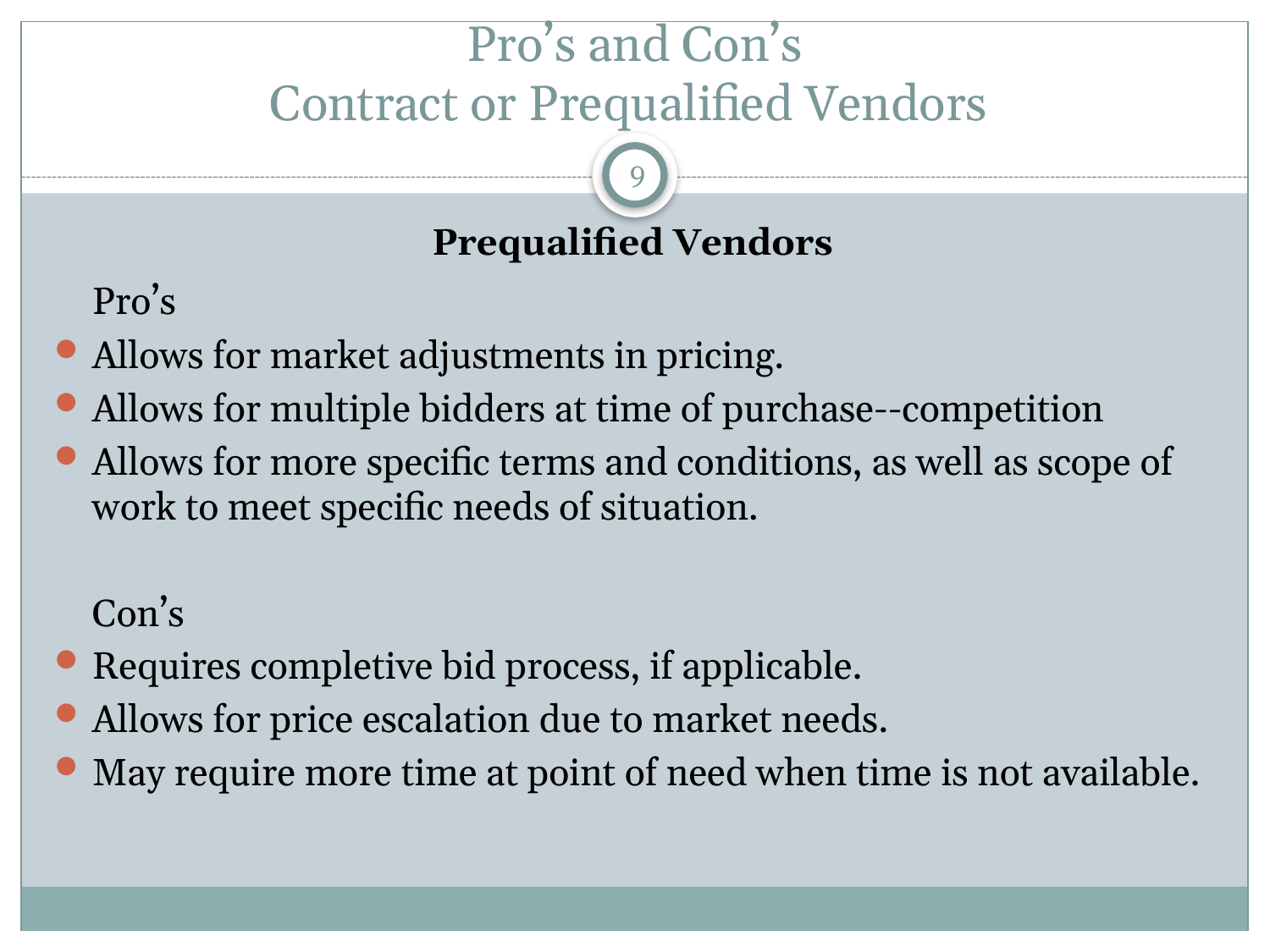

# Pro’s and Con’s Contract or Prequalified Vendors
9
Prequalified Vendors
					Pro’s
Allows for market adjustments in pricing.
Allows for multiple bidders at time of purchase--competition
Allows for more specific terms and conditions, as well as scope of work to meet specific needs of situation.

					Con’s
Requires completive bid process, if applicable.
Allows for price escalation due to market needs.
May require more time at point of need when time is not available.